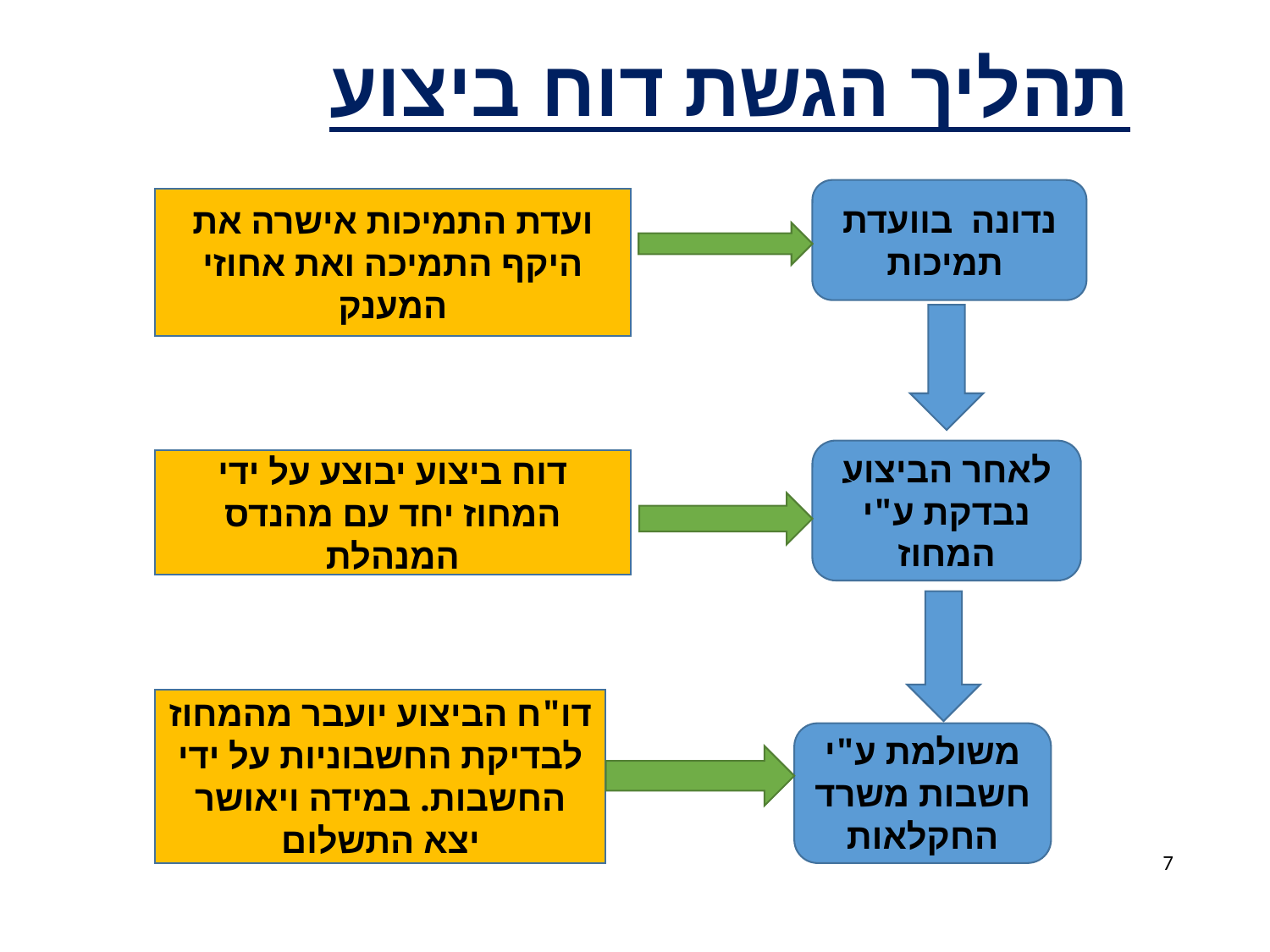

# תהליך הגשת דוח ביצוע

נדונה  בוועדת תמיכות
ועדת התמיכות אישרה את היקף התמיכה ואת אחוזי המענק

לאחר הביצוע נבדקת ע"י המחוז
דוח ביצוע יבוצע על ידי המחוז יחד עם מהנדס המנהלת

דו"ח הביצוע יועבר מהמחוז לבדיקת החשבוניות על ידי החשבות. במידה ויאושר יצא התשלום
משולמת ע"י חשבות משרד החקלאות
7